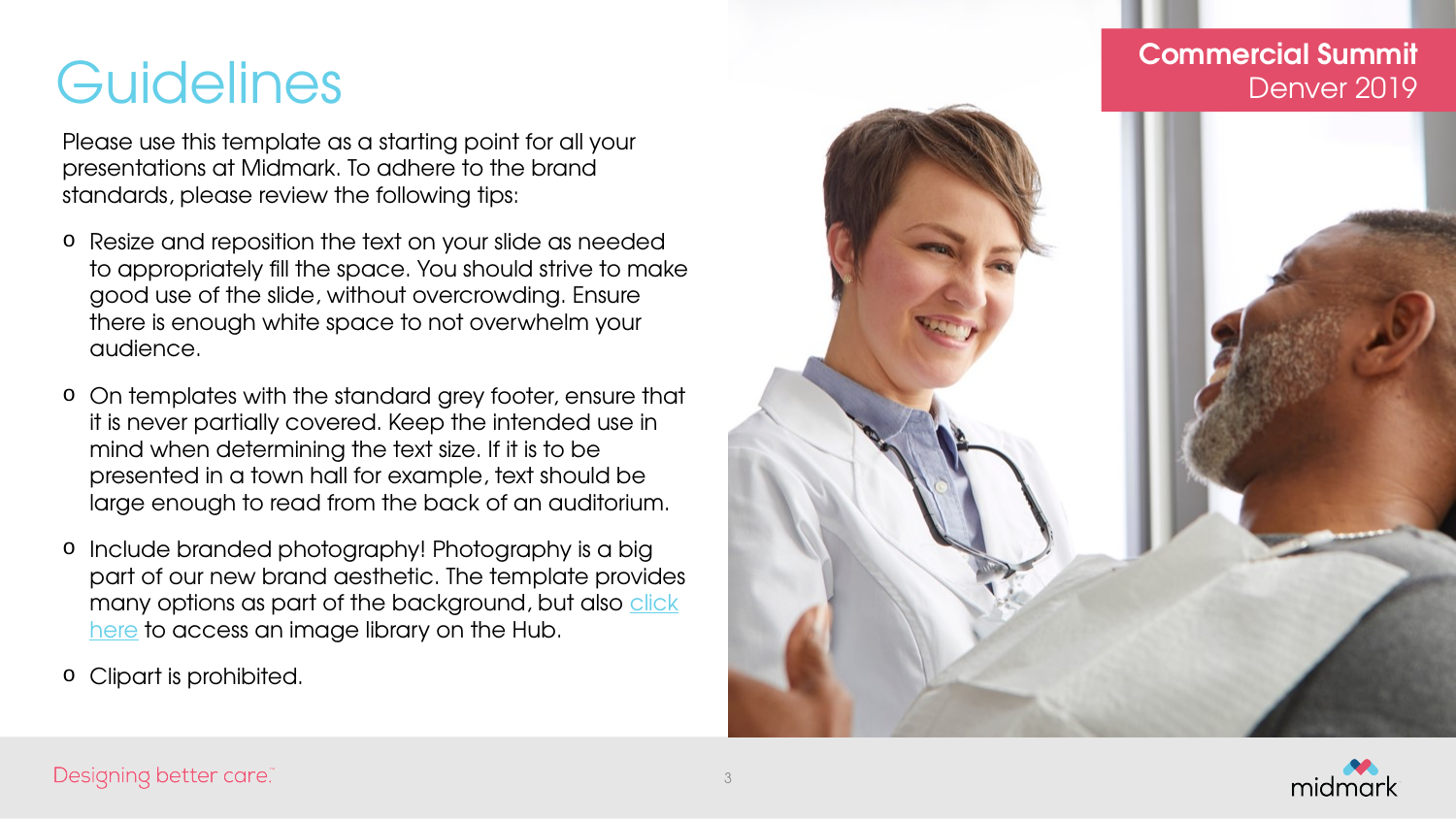

# Guidelines
Please use this template as a starting point for all your presentations at Midmark. To adhere to the brand standards, please review the following tips:
Resize and reposition the text on your slide as needed to appropriately fill the space. You should strive to make good use of the slide, without overcrowding. Ensure there is enough white space to not overwhelm your audience.
On templates with the standard grey footer, ensure that it is never partially covered. Keep the intended use in mind when determining the text size. If it is to be presented in a town hall for example, text should be large enough to read from the back of an auditorium.
Include branded photography! Photography is a big part of our new brand aesthetic. The template provides many options as part of the background, but also click here to access an image library on the Hub.
Clipart is prohibited.